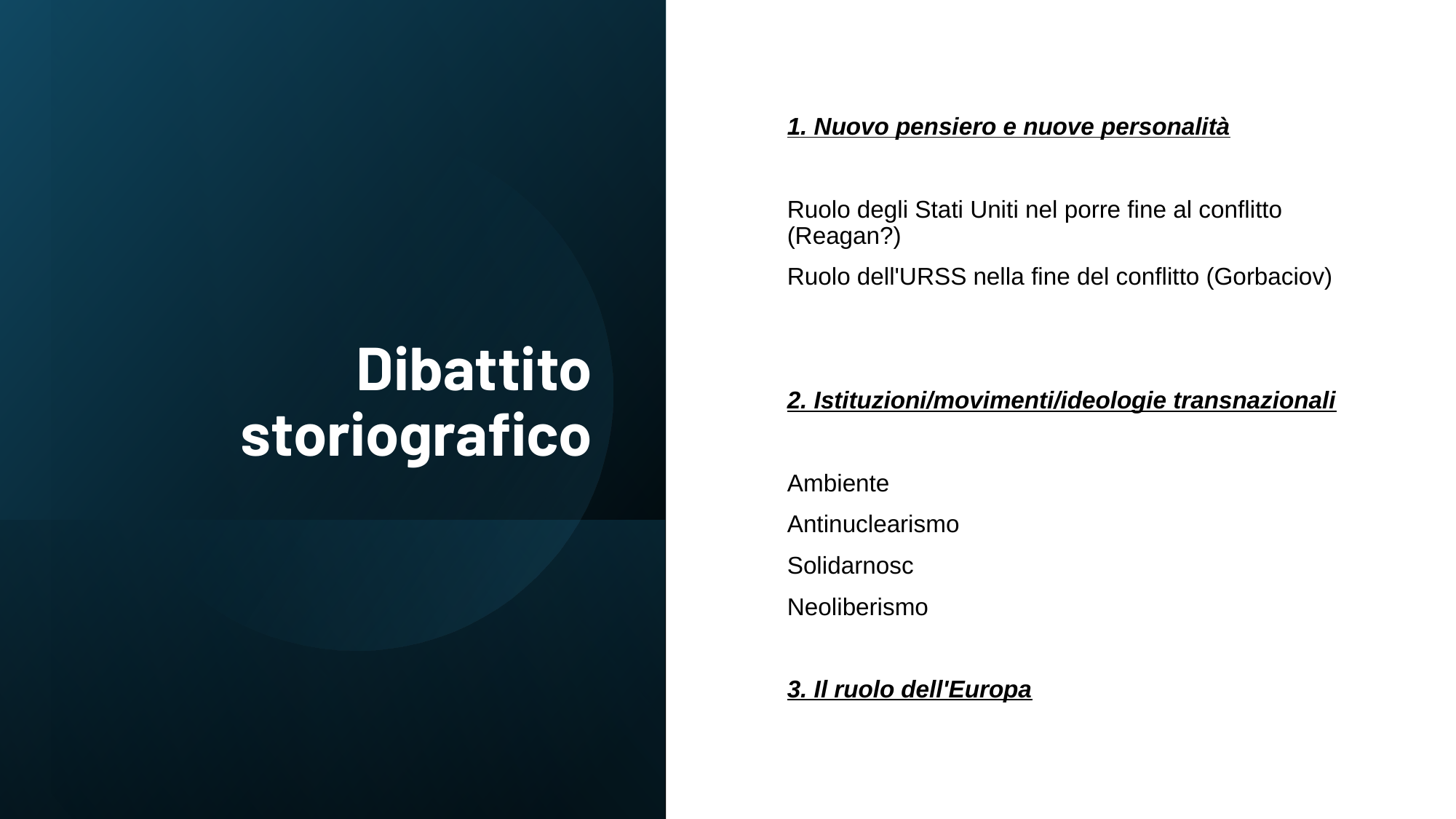

# Dibattito storiografico

1. Nuovo pensiero e nuove personalità

Ruolo degli Stati Uniti nel porre fine al conflitto (Reagan?)
Ruolo dell'URSS nella fine del conflitto (Gorbaciov)

2. Istituzioni/movimenti/ideologie transnazionali

Ambiente
Antinuclearismo
Solidarnosc
Neoliberismo

3. Il ruolo dell'Europa